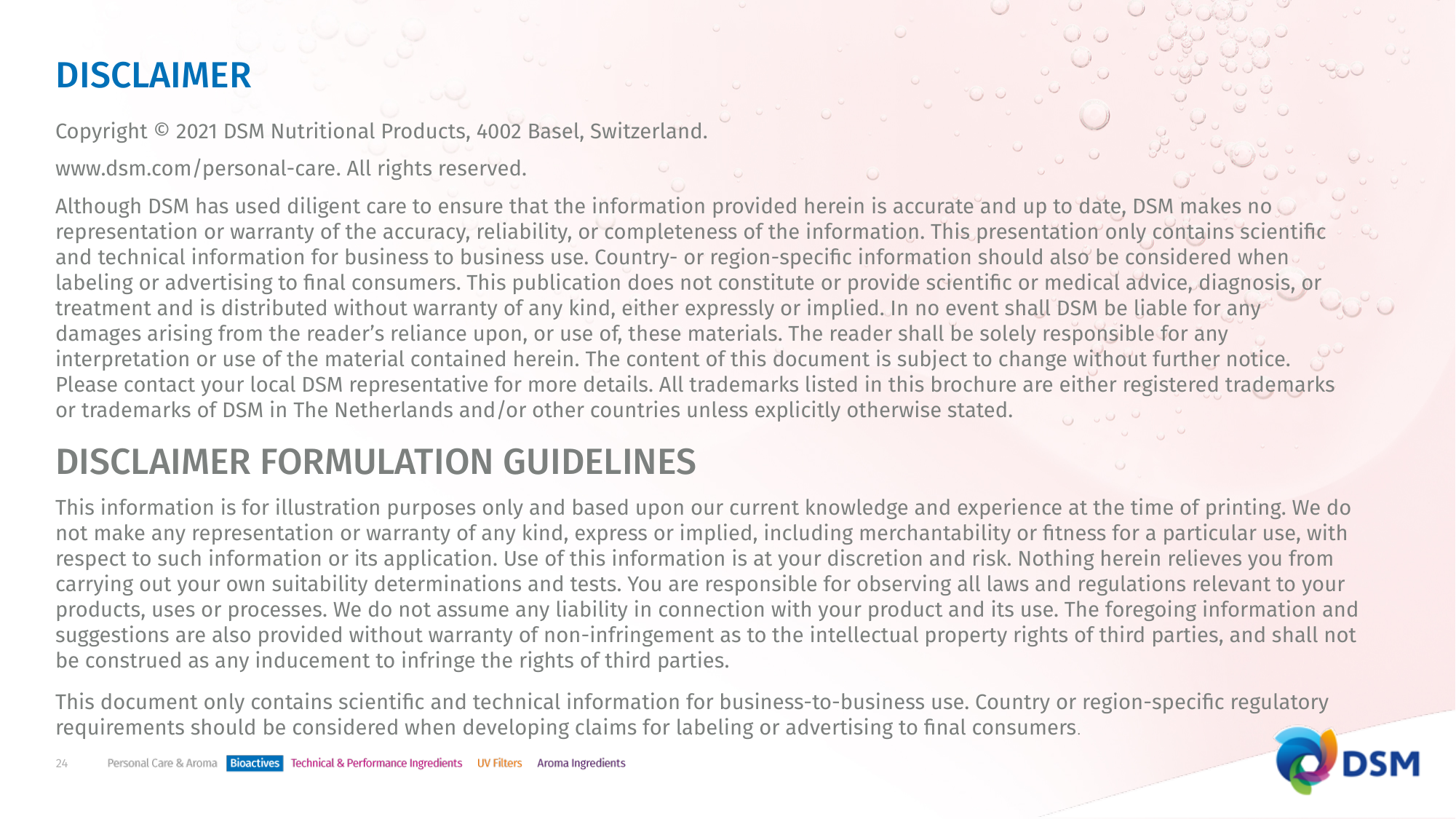

# DISCLAIMER
Copyright © 2021 DSM Nutritional Products, 4002 Basel, Switzerland.
www.dsm.com/personal-care. All rights reserved.
Although DSM has used diligent care to ensure that the information provided herein is accurate and up to date, DSM makes no representation or warranty of the accuracy, reliability, or completeness of the information. This presentation only contains scientific and technical information for business to business use. Country- or region-specific information should also be considered when labeling or advertising to final consumers. This publication does not constitute or provide scientific or medical advice, diagnosis, or treatment and is distributed without warranty of any kind, either expressly or implied. In no event shall DSM be liable for any damages arising from the reader’s reliance upon, or use of, these materials. The reader shall be solely responsible for any interpretation or use of the material contained herein. The content of this document is subject to change without further notice. Please contact your local DSM representative for more details. All trademarks listed in this brochure are either registered trademarks or trademarks of DSM in The Netherlands and/or other countries unless explicitly otherwise stated.
DISCLAIMER FORMULATION GUIDELINES
This information is for illustration purposes only and based upon our current knowledge and experience at the time of printing. We do not make any representation or warranty of any kind, express or implied, including merchantability or fitness for a particular use, with respect to such information or its application. Use of this information is at your discretion and risk. Nothing herein relieves you from carrying out your own suitability determinations and tests. You are responsible for observing all laws and regulations relevant to your products, uses or processes. We do not assume any liability in connection with your product and its use. The foregoing information and suggestions are also provided without warranty of non-infringement as to the intellectual property rights of third parties, and shall not be construed as any inducement to infringe the rights of third parties.
This document only contains scientific and technical information for business-to-business use. Country or region-specific regulatory requirements should be considered when developing claims for labeling or advertising to final consumers.
24